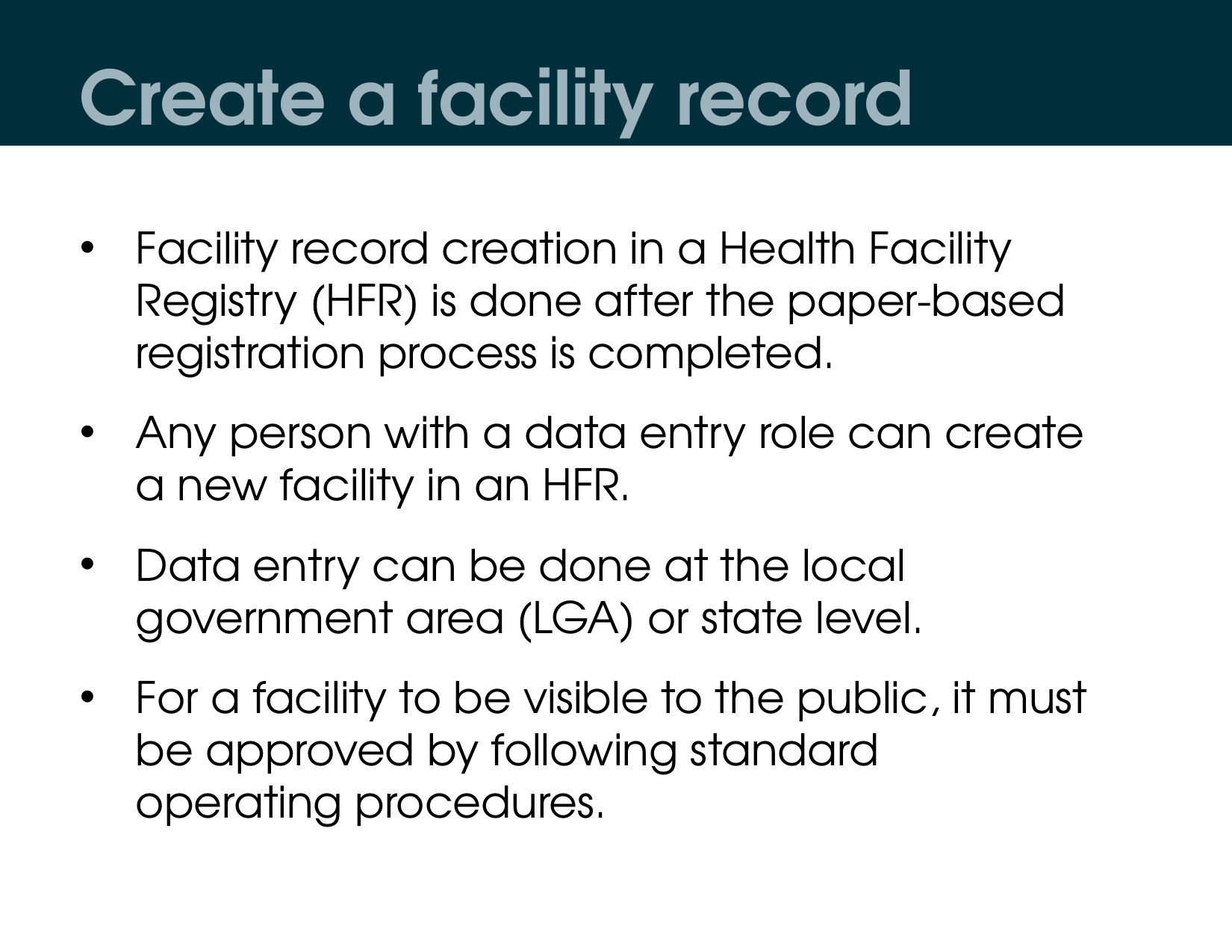

# Create a facility record
Facility record creation in a Health Facility Registry (HFR) is done after the paper-based registration process is completed.
Any person with a data entry role can create a new facility in an HFR.
Data entry can be done at the local government area (LGA) or state level.
For a facility to be visible to the public, it must be approved by following standard operating procedures.